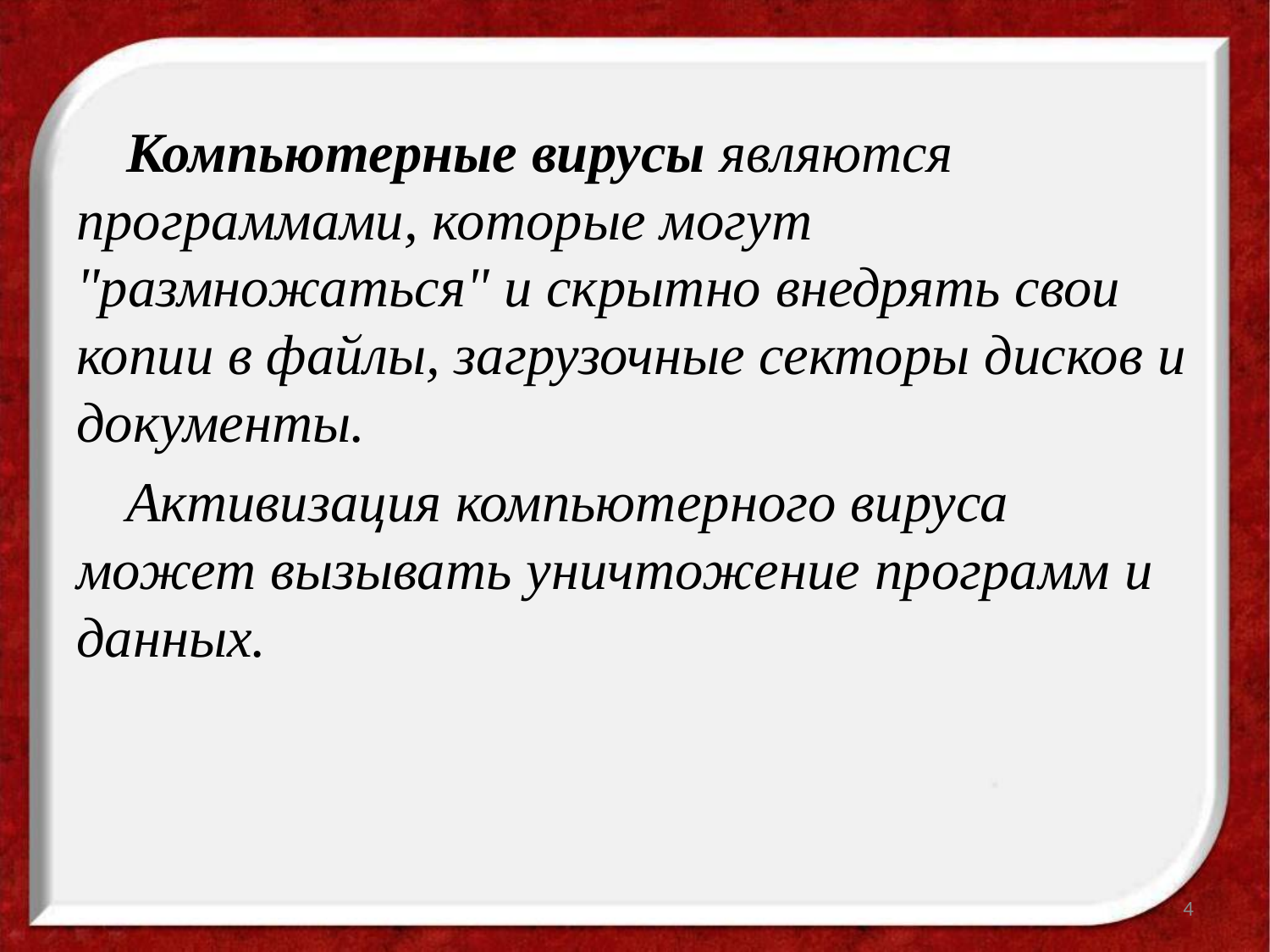

Компьютерные вирусы являются программами, которые могут "размножаться" и скрытно внедрять свои копии в файлы, загрузочные секторы дисков и документы.
Активизация компьютерного вируса может вызывать уничтожение программ и данных.

4